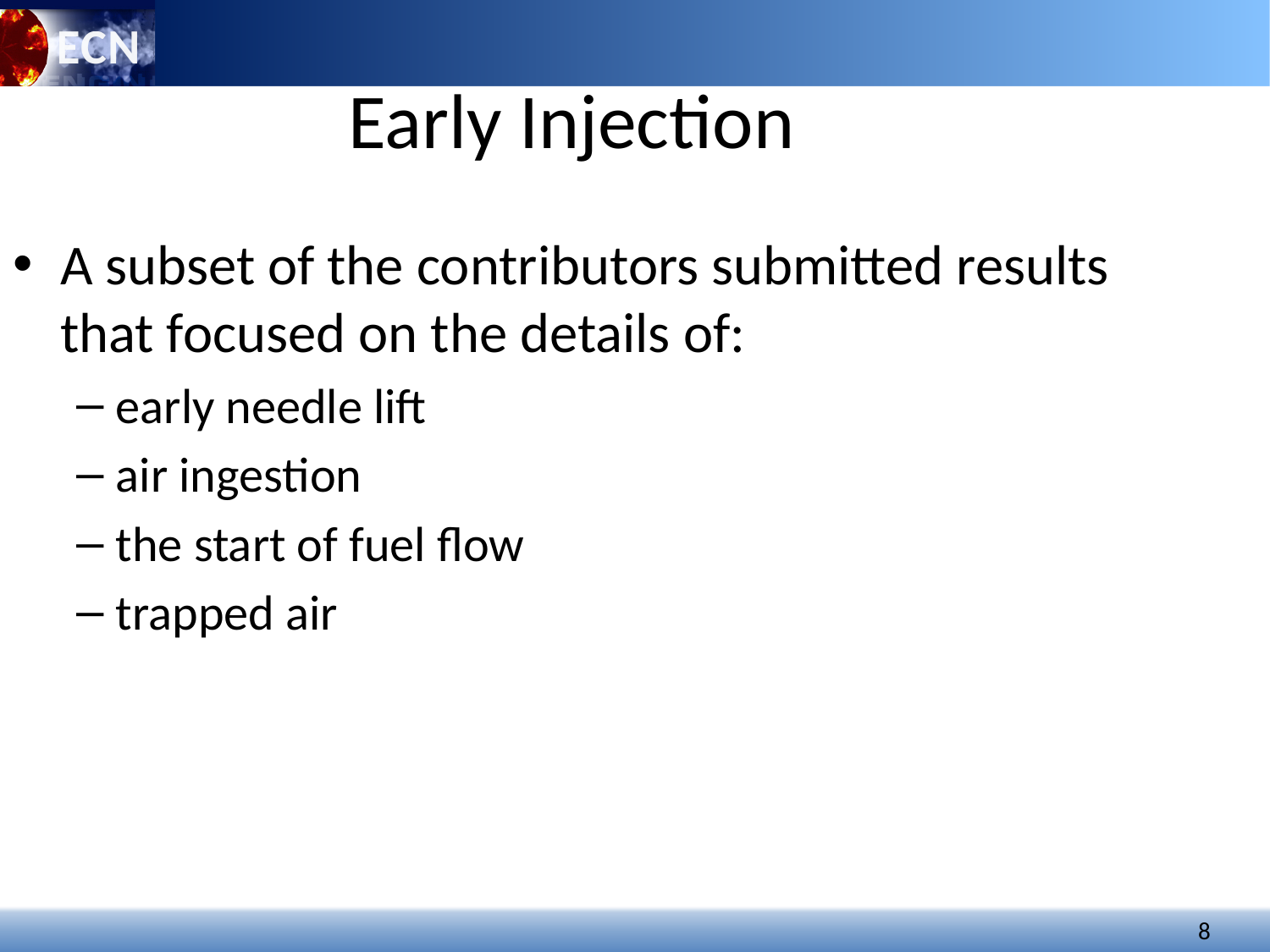

Early Injection
A subset of the contributors submitted results that focused on the details of:
early needle lift
air ingestion
the start of fuel flow
trapped air